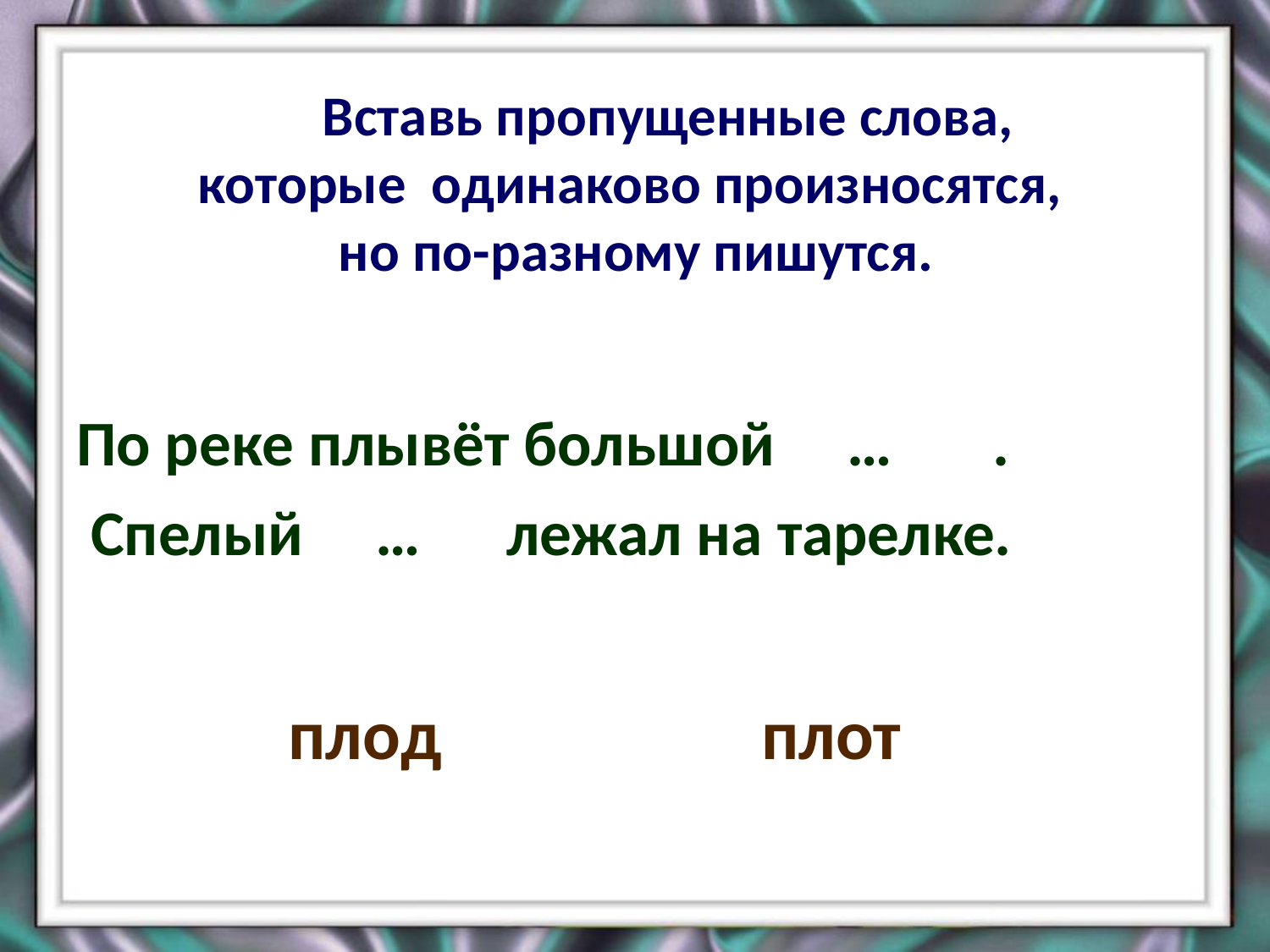

# Вставь пропущенные слова, которые  одинаково произносятся, но по-разному пишутся.
По реке плывёт большой     …       .
 Спелый     …      лежал на тарелке.

плод
 плот